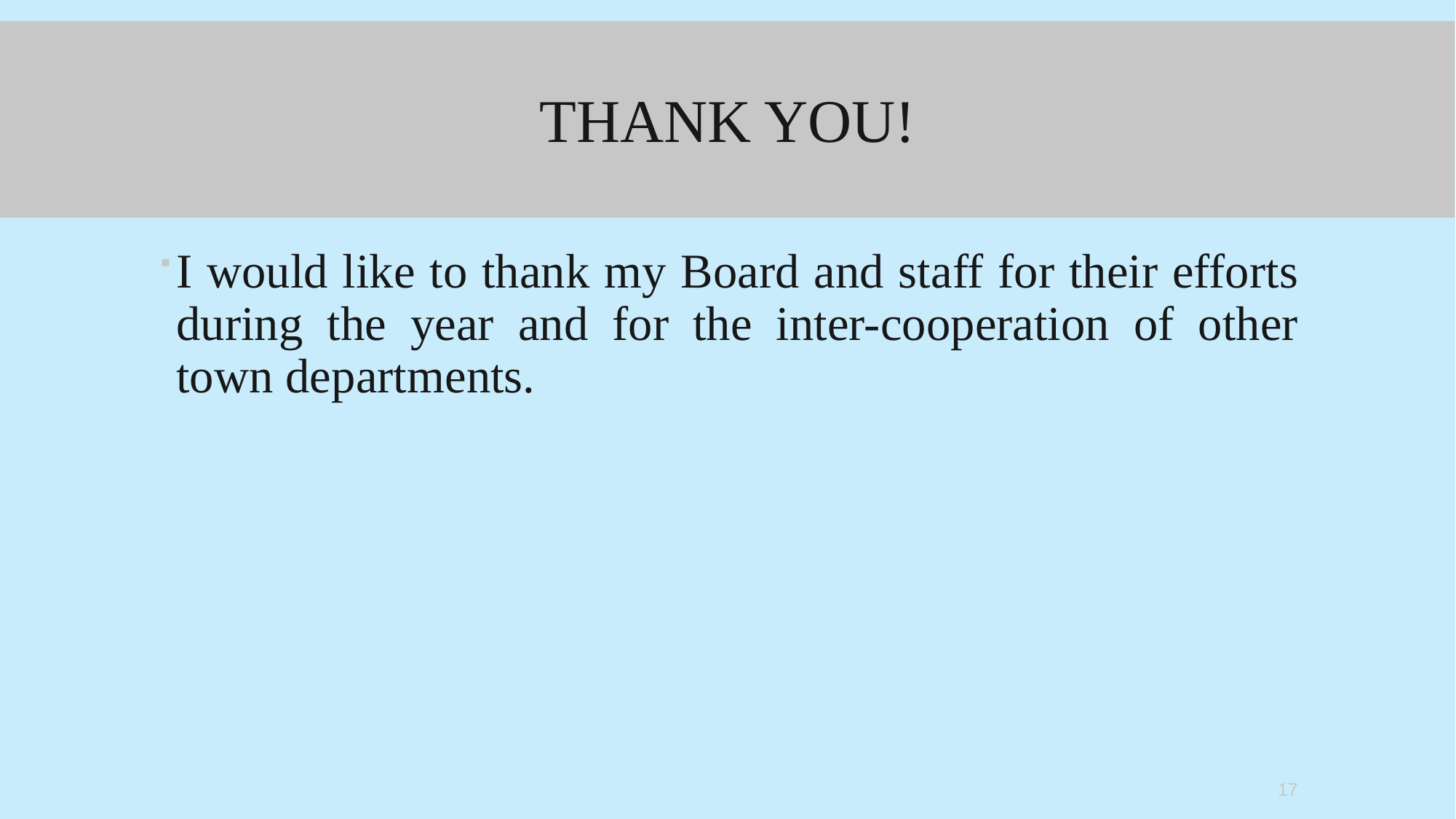

# Thank you!
I would like to thank my Board and staff for their efforts during the year and for the inter-cooperation of other town departments.

17